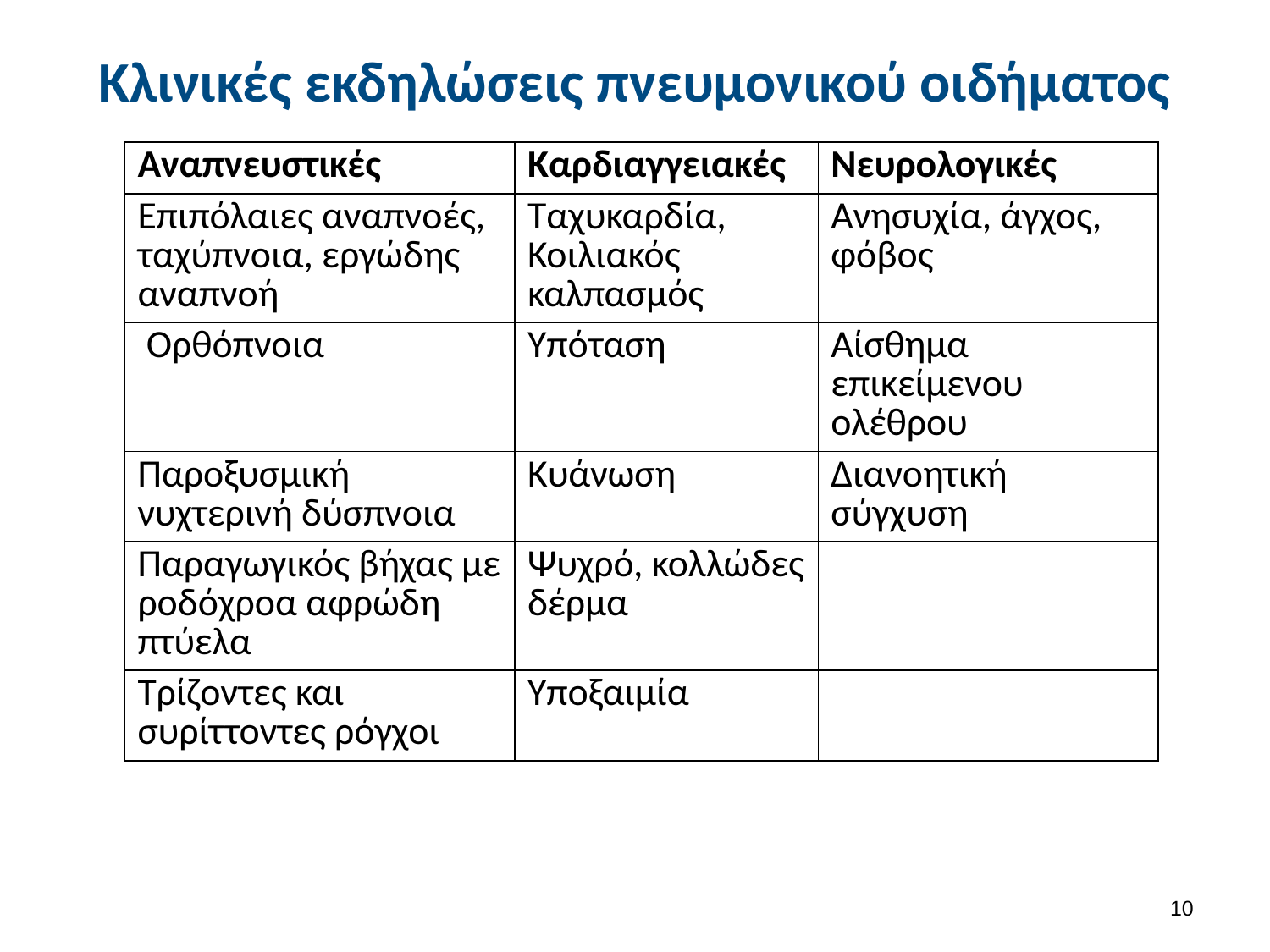

# Κλινικές εκδηλώσεις πνευμονικού οιδήματος
| Αναπνευστικές | Καρδιαγγειακές | Νευρολογικές |
| --- | --- | --- |
| Επιπόλαιες αναπνοές, ταχύπνοια, εργώδης αναπνοή | Ταχυκαρδία, Κοιλιακός καλπασμός | Ανησυχία, άγχος, φόβος |
| Ορθόπνοια | Υπόταση | Αίσθημα επικείμενου ολέθρου |
| Παροξυσμική νυχτερινή δύσπνοια | Κυάνωση | Διανοητική σύγχυση |
| Παραγωγικός βήχας με ροδόχροα αφρώδη πτύελα | Ψυχρό, κολλώδες δέρμα |  |
| Τρίζοντες και συρίττοντες ρόγχοι | Υποξαιμία |  |
10